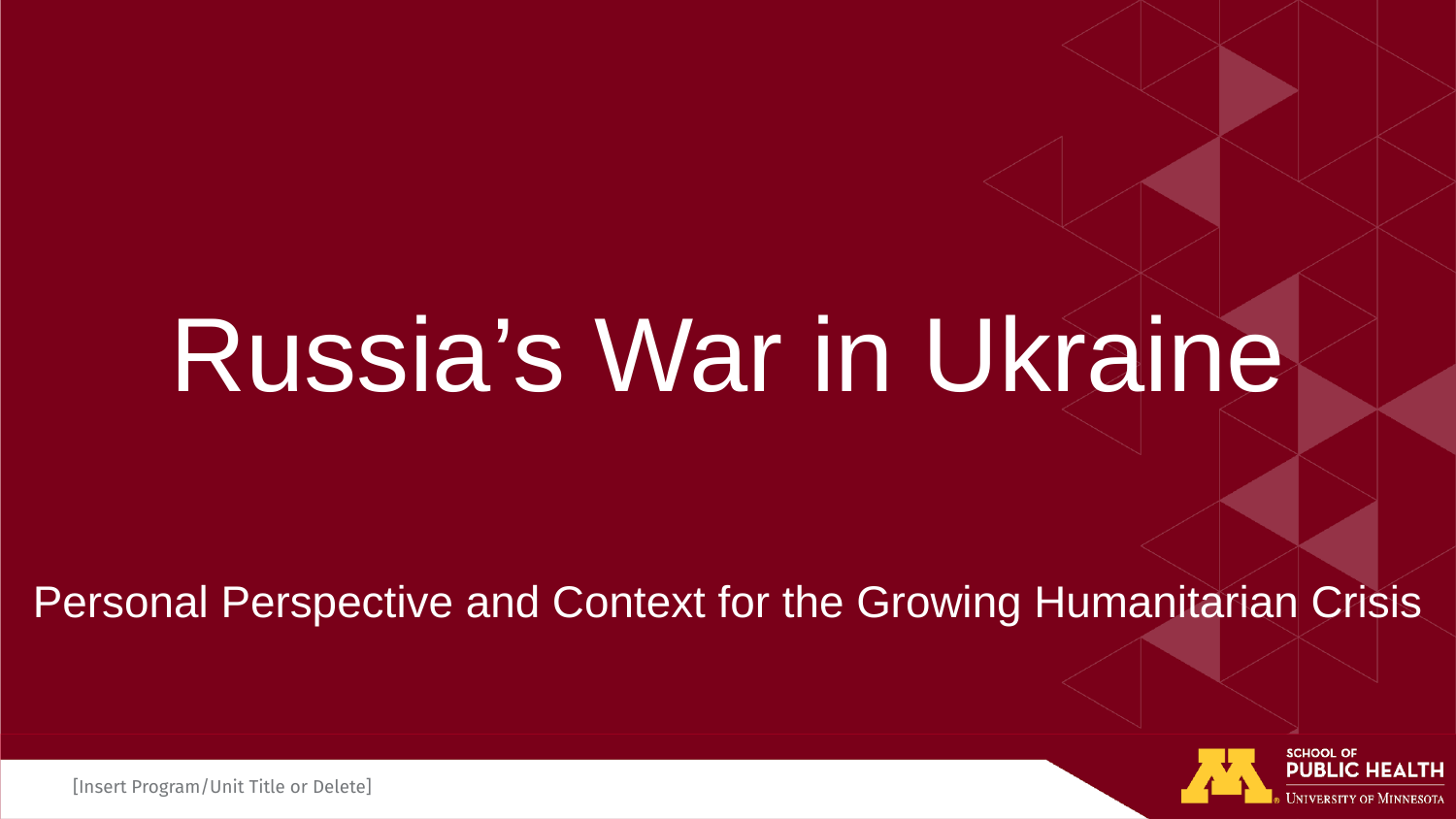

# Russia’s War in Ukraine
Personal Perspective and Context for the Growing Humanitarian Crisis
[Insert Program/Unit Title or Delete]